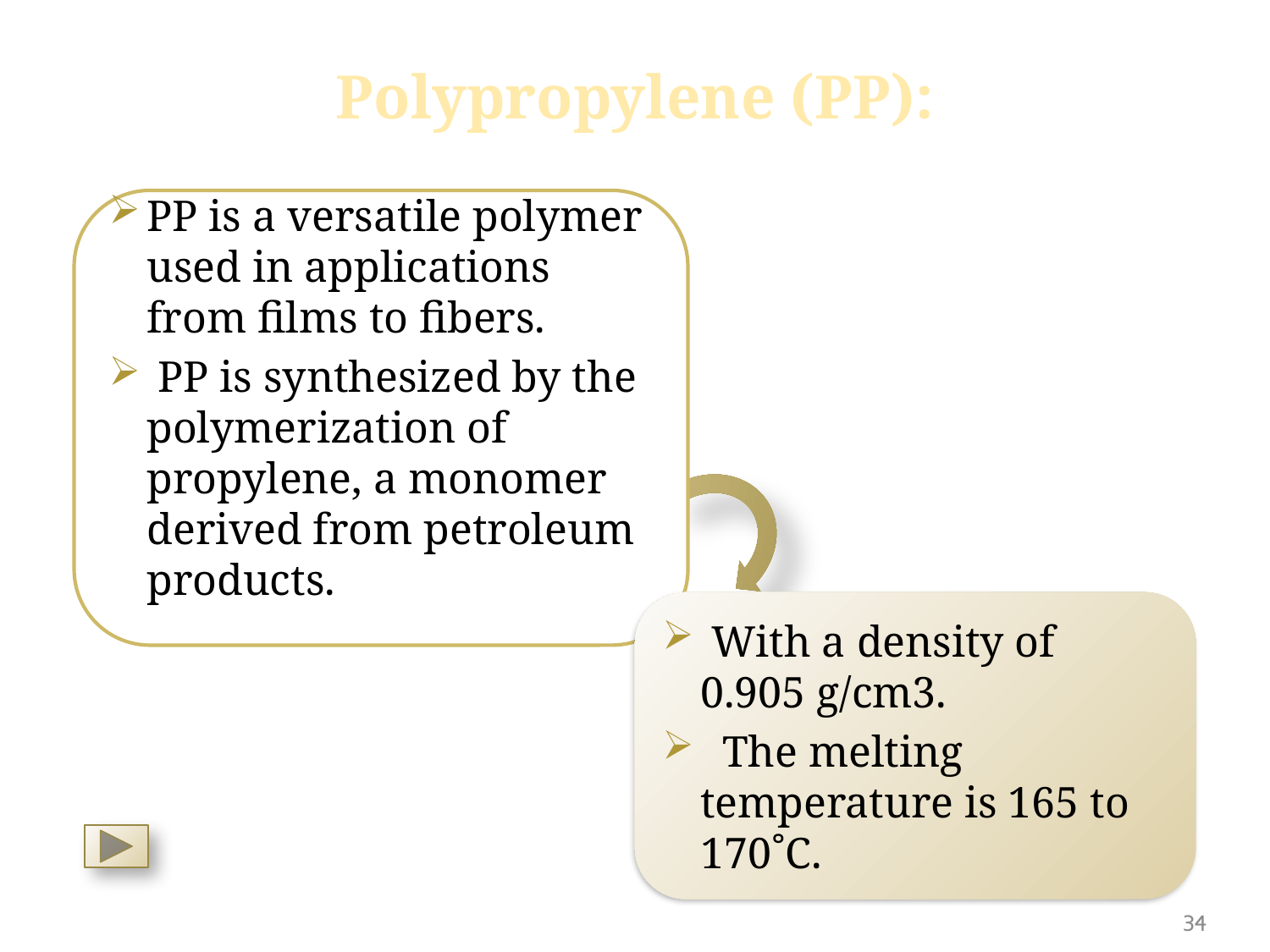

# Polypropylene (PP):
PP is a versatile polymer used in applications from films to fibers.
 PP is synthesized by the polymerization of propylene, a monomer derived from petroleum products.

 With a density of 0.905 g/cm3.
  The melting temperature is 165 to 170˚C.

34